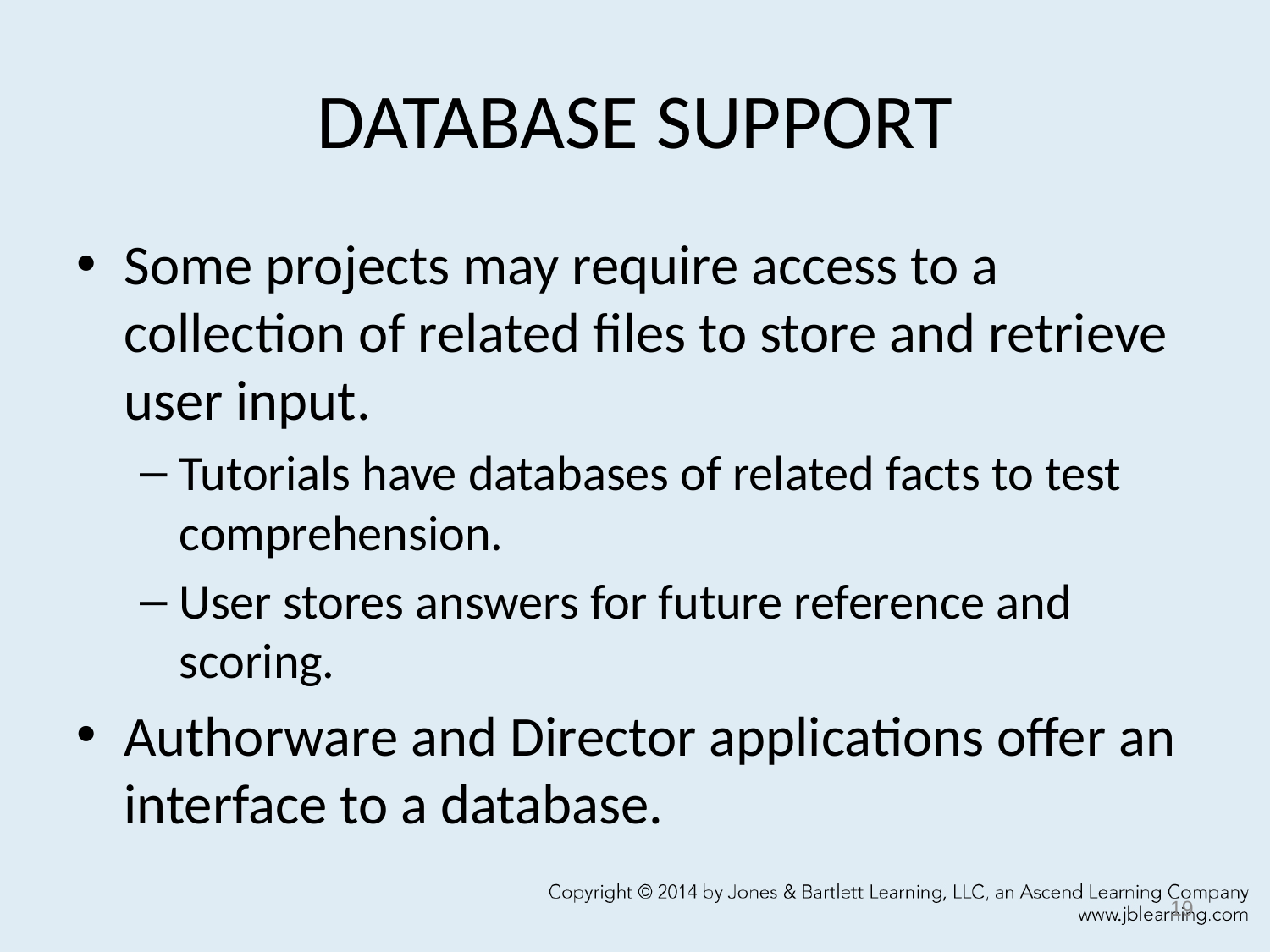

# DATABASE SUPPORT
Some projects may require access to a collection of related files to store and retrieve user input.
Tutorials have databases of related facts to test comprehension.
User stores answers for future reference and scoring.
Authorware and Director applications offer an interface to a database.
19